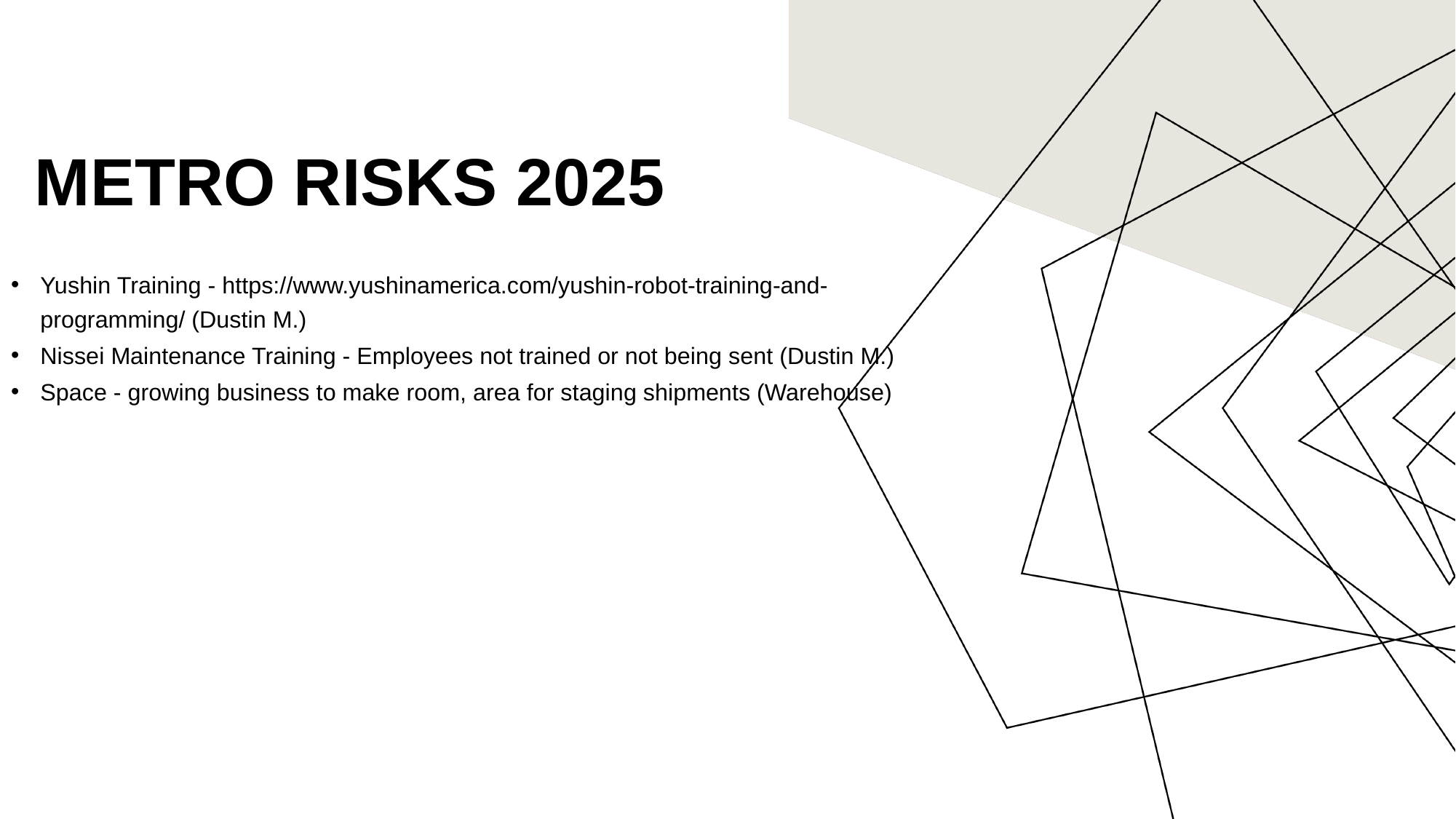

# Metro risks 2025
Yushin Training - https://www.yushinamerica.com/yushin-robot-training-and-programming/ (Dustin M.)
Nissei Maintenance Training - Employees not trained or not being sent (Dustin M.)
Space - growing business to make room, area for staging shipments (Warehouse)